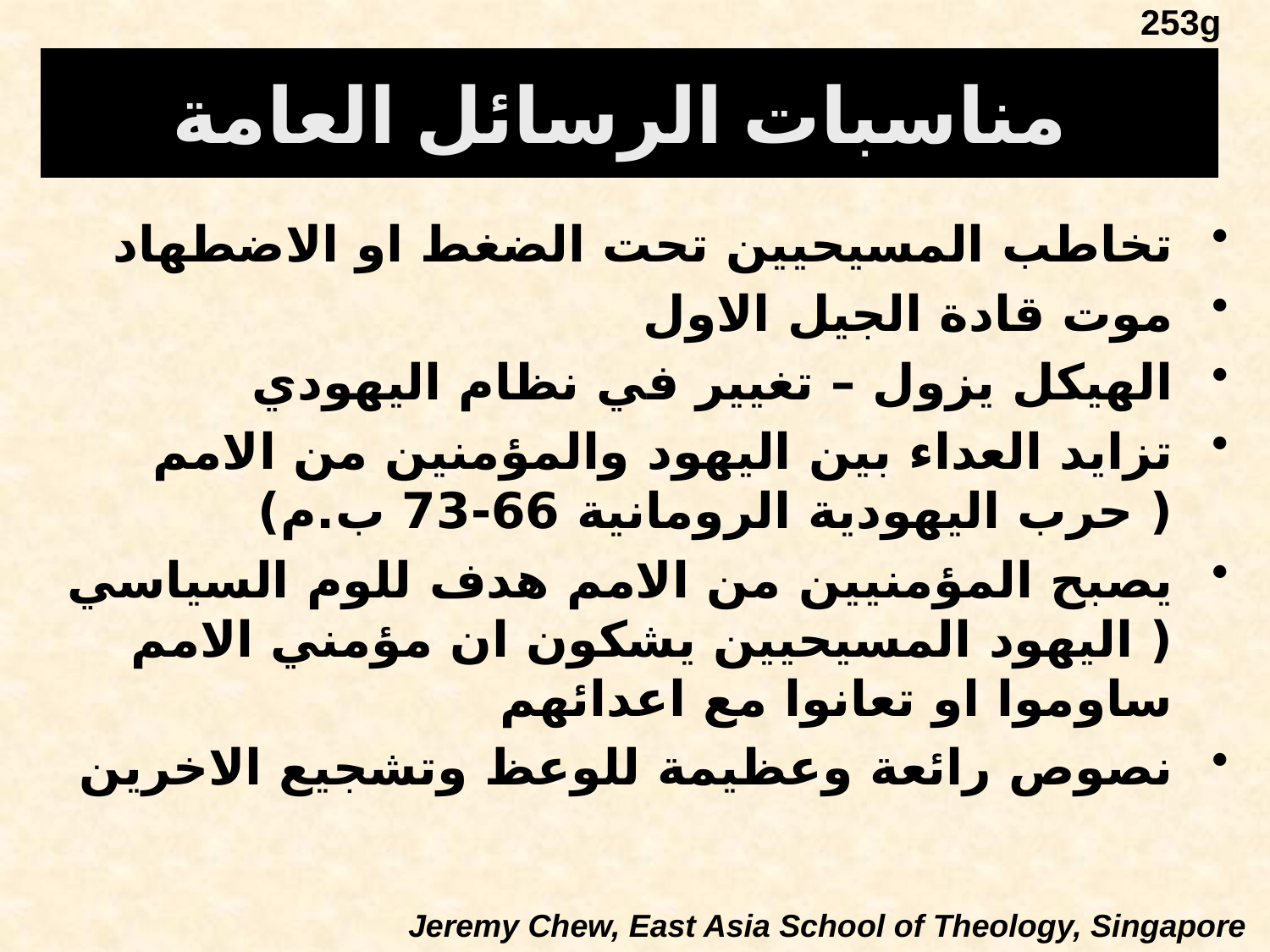

253g
# مناسبات الرسائل العامة
تخاطب المسيحيين تحت الضغط او الاضطهاد
موت قادة الجيل الاول
الهيكل يزول – تغيير في نظام اليهودي
تزايد العداء بين اليهود والمؤمنين من الامم ( حرب اليهودية الرومانية 66-73 ب.م)
يصبح المؤمنيين من الامم هدف للوم السياسي ( اليهود المسيحيين يشكون ان مؤمني الامم ساوموا او تعانوا مع اعدائهم
نصوص رائعة وعظيمة للوعظ وتشجيع الاخرين
Jeremy Chew, East Asia School of Theology, Singapore